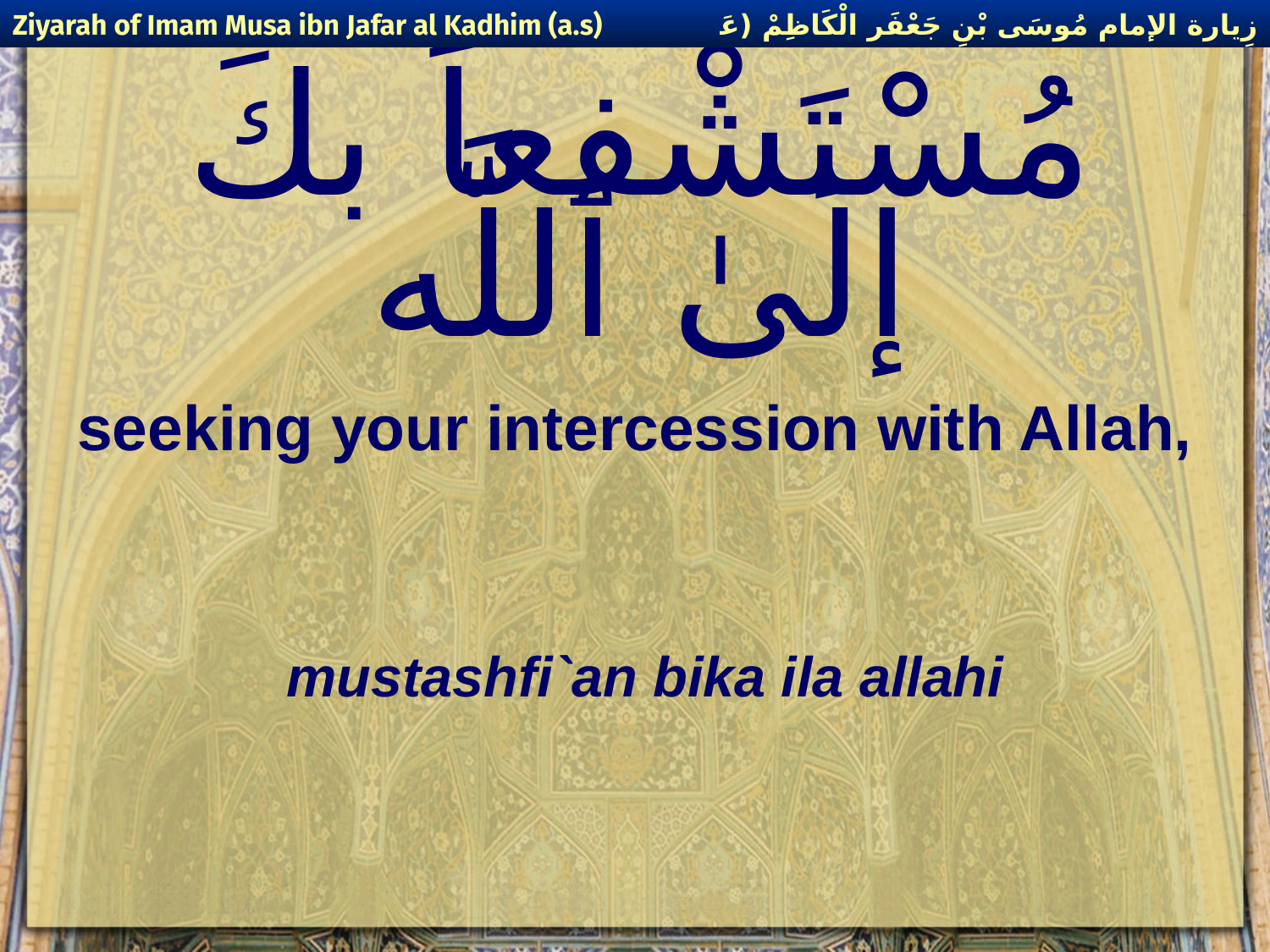

زِيارة الإمام مُوسَى بْنِ جَعْفَر الْكَاظِمْ (عَليهِ السْلام)
Ziyarah of Imam Musa ibn Jafar al Kadhim (a.s)
# مُسْتَشْفعاً بكَ إلَىٰ ٱللَّه
seeking your intercession with Allah,
mustashfi`an bika ila allahi